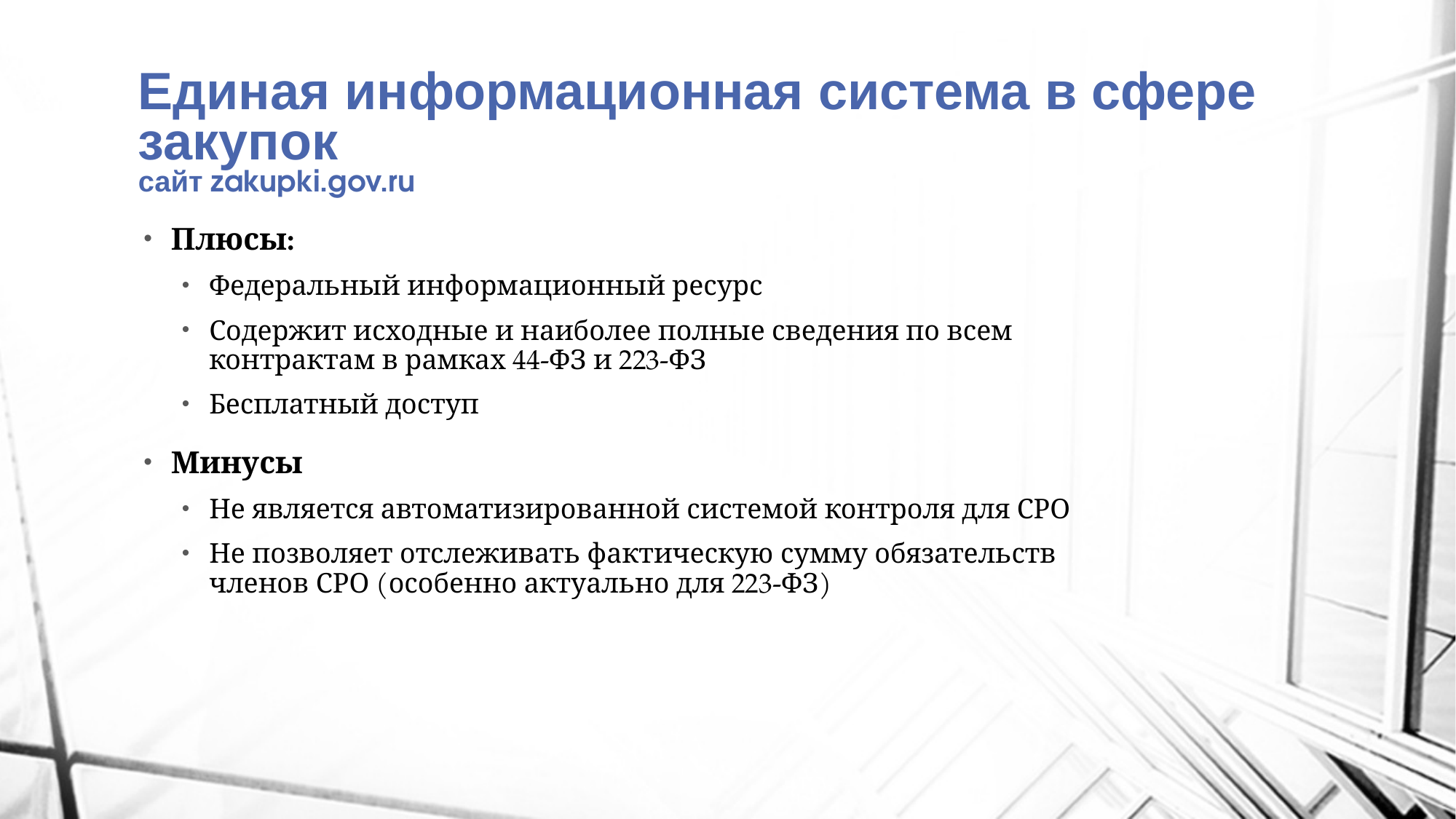

# Единая информационная система в сфере закупок сайт zakupki.gov.ru
Плюсы:
Федеральный информационный ресурс
Содержит исходные и наиболее полные сведения по всем контрактам в рамках 44-ФЗ и 223-ФЗ
Бесплатный доступ
Минусы
Не является автоматизированной системой контроля для СРО
Не позволяет отслеживать фактическую сумму обязательств членов СРО (особенно актуально для 223-ФЗ)